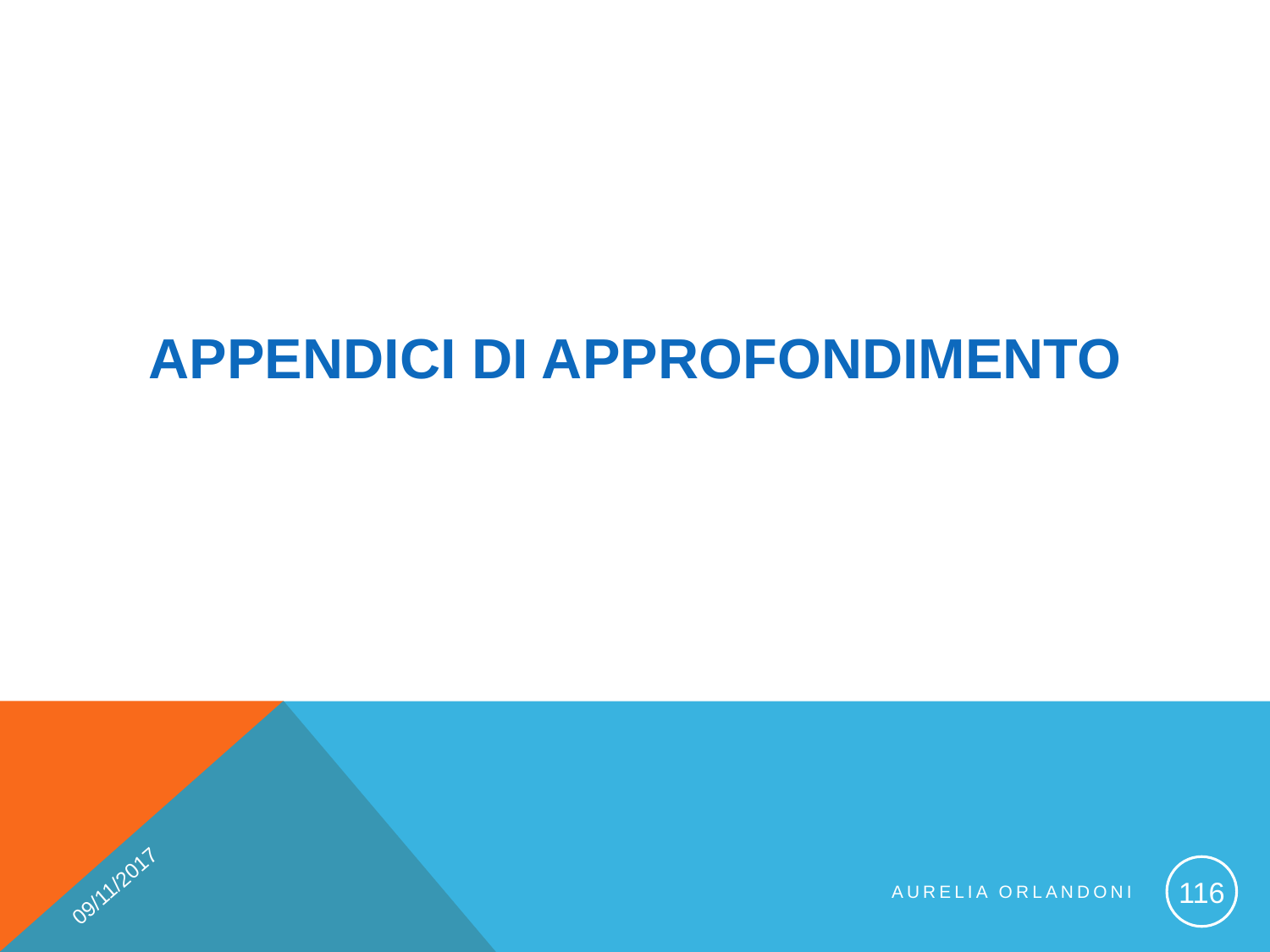

APPENDICI DI APPROFONDIMENTO
09/11/2017
116
Aurelia Orlandoni